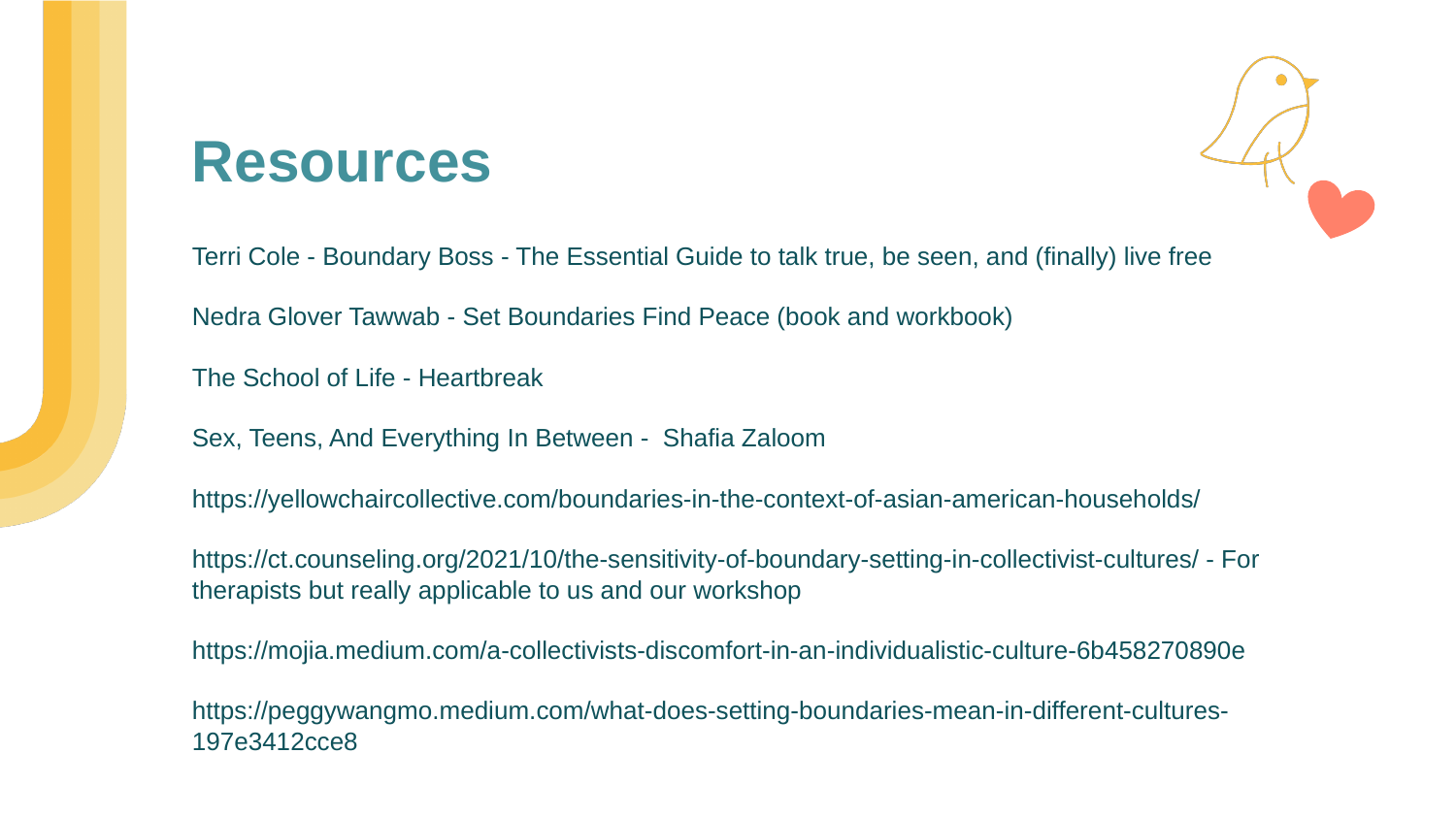

# Resources

Terri Cole - Boundary Boss - The Essential Guide to talk true, be seen, and (finally) live free

Nedra Glover Tawwab - Set Boundaries Find Peace (book and workbook)

The School of Life - Heartbreak

Sex, Teens, And Everything In Between -  Shafia Zaloom

https://yellowchaircollective.com/boundaries-in-the-context-of-asian-american-households/

https://ct.counseling.org/2021/10/the-sensitivity-of-boundary-setting-in-collectivist-cultures/ - For therapists but really applicable to us and our workshop

https://mojia.medium.com/a-collectivists-discomfort-in-an-individualistic-culture-6b458270890e

https://peggywangmo.medium.com/what-does-setting-boundaries-mean-in-different-cultures-197e3412cce8